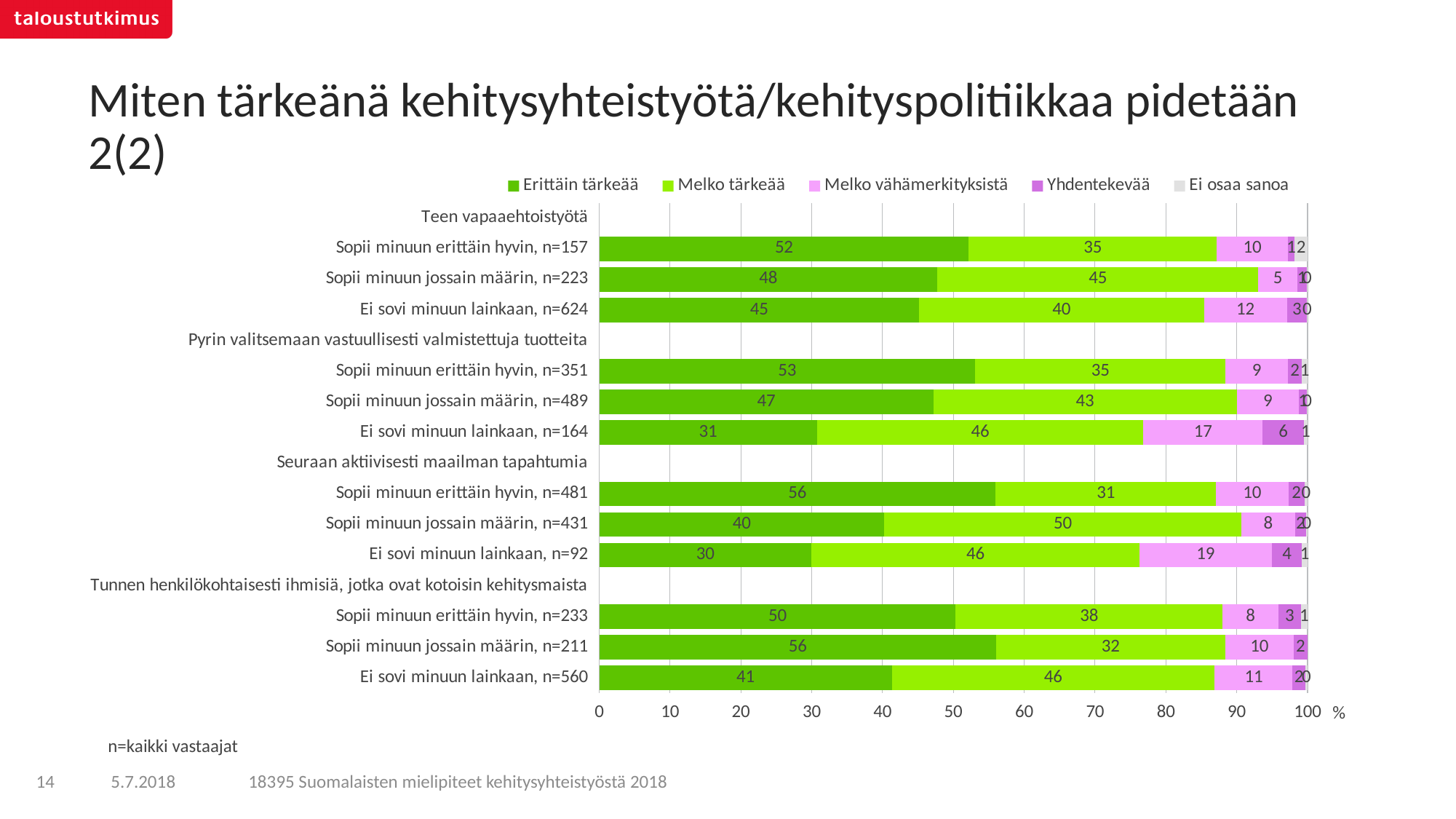

# Miten tärkeänä kehitysyhteistyötä/kehityspolitiikkaa pidetään 2(2)

### Chart

| Category | Erittäin tärkeää | Melko tärkeää | Melko vähämerkityksistä | Yhdentekevää | Ei osaa sanoa |
|---|---|---|---|---|---|
| Teen vapaaehtoistyötä | None | None | None | None | None |
| Sopii minuun erittäin hyvin, n=157 | 52.17076 | 35.03138 | 9.98615 | 0.9974 | 1.81432 |
| Sopii minuun jossain määrin, n=223 | 47.71717 | 45.33512 | 5.46667 | 1.34243 | 0.1386 |
| Ei sovi minuun lainkaan, n=624 | 45.16961 | 40.2017 | 11.73899 | 2.75959 | 0.13011 |
| Pyrin valitsemaan vastuullisesti valmistettuja tuotteita | None | None | None | None | None |
| Sopii minuun erittäin hyvin, n=351 | 53.07641 | 35.34879 | 8.76495 | 2.0127 | 0.79716 |
| Sopii minuun jossain määrin, n=489 | 47.17531 | 42.8238 | 8.77144 | 1.16225 | 0.0672 |
| Ei sovi minuun lainkaan, n=164 | 30.745 | 46.0595 | 16.87589 | 5.7836 | 0.53601 |
| Seuraan aktiivisesti maailman tapahtumia | None | None | None | None | None |
| Sopii minuun erittäin hyvin, n=481 | 55.96587 | 31.10129 | 10.23302 | 2.24864 | 0.45119 |
| Sopii minuun jossain määrin, n=431 | 40.24819 | 50.39459 | 7.59096 | 1.52864 | 0.23762 |
| Ei sovi minuun lainkaan, n=92 | 29.96735 | 46.30075 | 18.68987 | 4.23653 | 0.8055 |
| Tunnen henkilökohtaisesti ihmisiä, jotka ovat kotoisin kehitysmaista | None | None | None | None | None |
| Sopii minuun erittäin hyvin, n=233 | 50.32035 | 37.68924 | 7.8778 | 3.15381 | 0.95881 |
| Sopii minuun jossain määrin, n=211 | 56.04437 | 32.32783 | 9.64069 | 1.98712 | None |
| Ei sovi minuun lainkaan, n=560 | 41.29623 | 45.60826 | 10.9855 | 1.77679 | 0.33322 |
n=kaikki vastaajat
14
18395 Suomalaisten mielipiteet kehitysyhteistyöstä 2018
5.7.2018